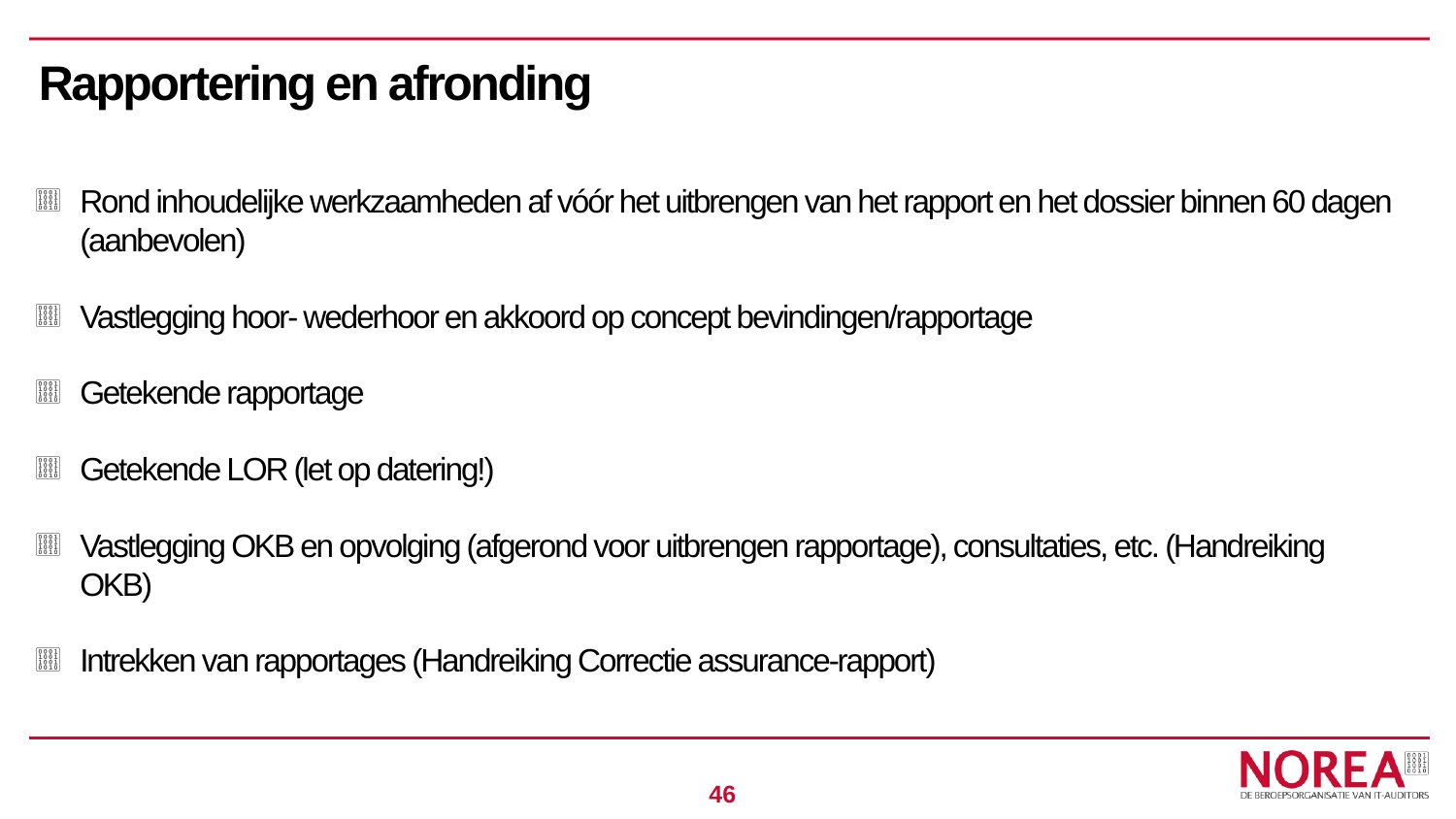

# Rapportering en afronding
Rond inhoudelijke werkzaamheden af vóór het uitbrengen van het rapport en het dossier binnen 60 dagen (aanbevolen)

Vastlegging hoor- wederhoor en akkoord op concept bevindingen/rapportage

Getekende rapportage

Getekende LOR (let op datering!)

Vastlegging OKB en opvolging (afgerond voor uitbrengen rapportage), consultaties, etc. (Handreiking OKB)

Intrekken van rapportages (Handreiking Correctie assurance-rapport)